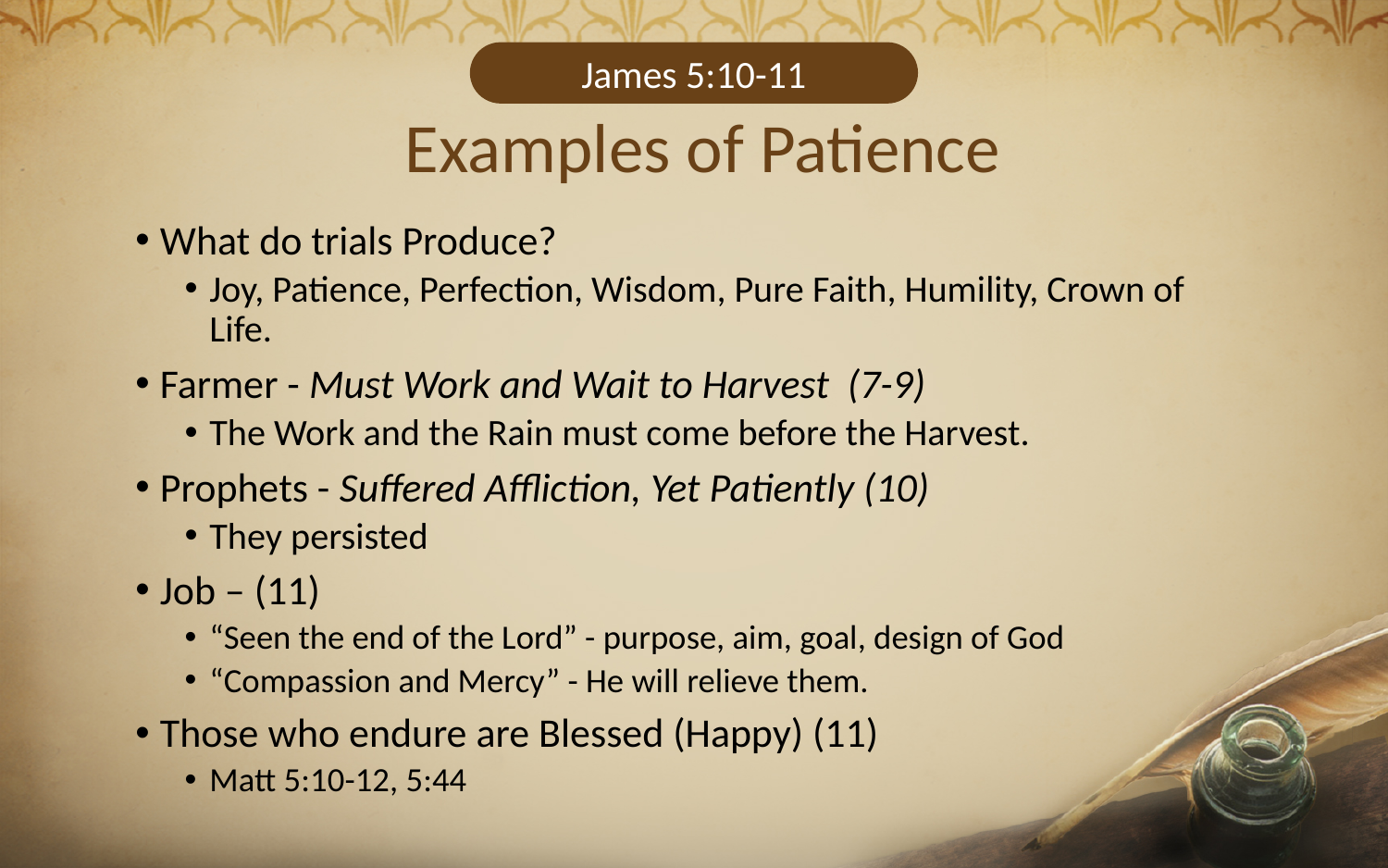

James 5:10-11
Examples of Patience
What do trials Produce?
Joy, Patience, Perfection, Wisdom, Pure Faith, Humility, Crown of Life.
Farmer - Must Work and Wait to Harvest  (7-9)
The Work and the Rain must come before the Harvest.
Prophets - Suffered Affliction, Yet Patiently (10)
They persisted
Job – (11)
“Seen the end of the Lord” - purpose, aim, goal, design of God
“Compassion and Mercy” - He will relieve them.
Those who endure are Blessed (Happy) (11)
Matt 5:10-12, 5:44